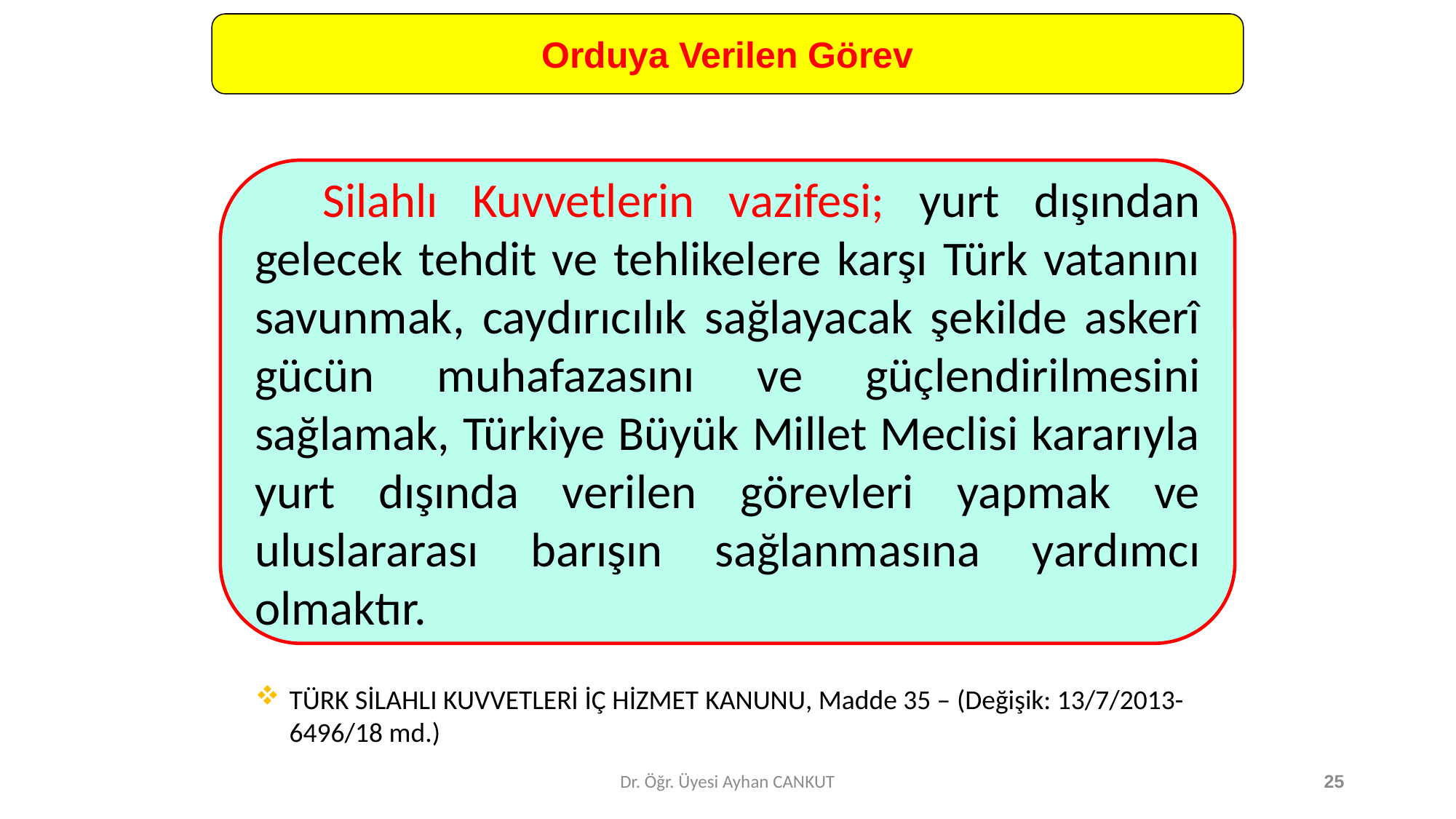

Orduya Verilen Görev
	 Silahlı Kuvvetlerin vazifesi; yurt dışından gelecek tehdit ve tehlikelere karşı Türk vatanını savunmak, caydırıcılık sağlayacak şekilde askerî gücün muhafazasını ve güçlendirilmesini sağlamak, Türkiye Büyük Millet Meclisi kararıyla yurt dışında verilen görevleri yapmak ve uluslararası barışın sağlanmasına yardımcı olmaktır.
TÜRK SİLAHLI KUVVETLERİ İÇ HİZMET KANUNU, Madde 35 – (Değişik: 13/7/2013-6496/18 md.)
Dr. Öğr. Üyesi Ayhan CANKUT
25